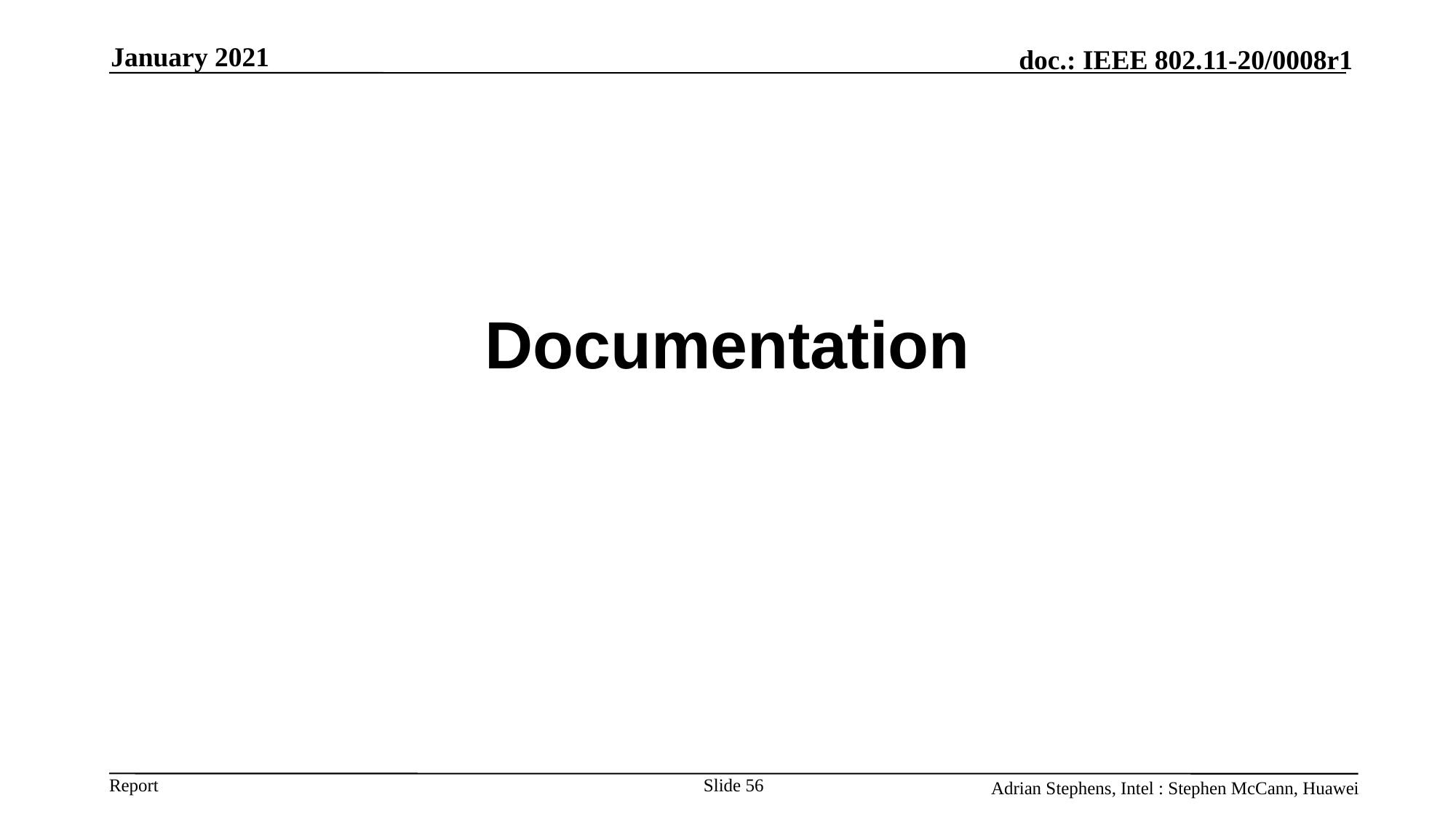

January 2021
Documentation
Slide 56
Adrian Stephens, Intel : Stephen McCann, Huawei